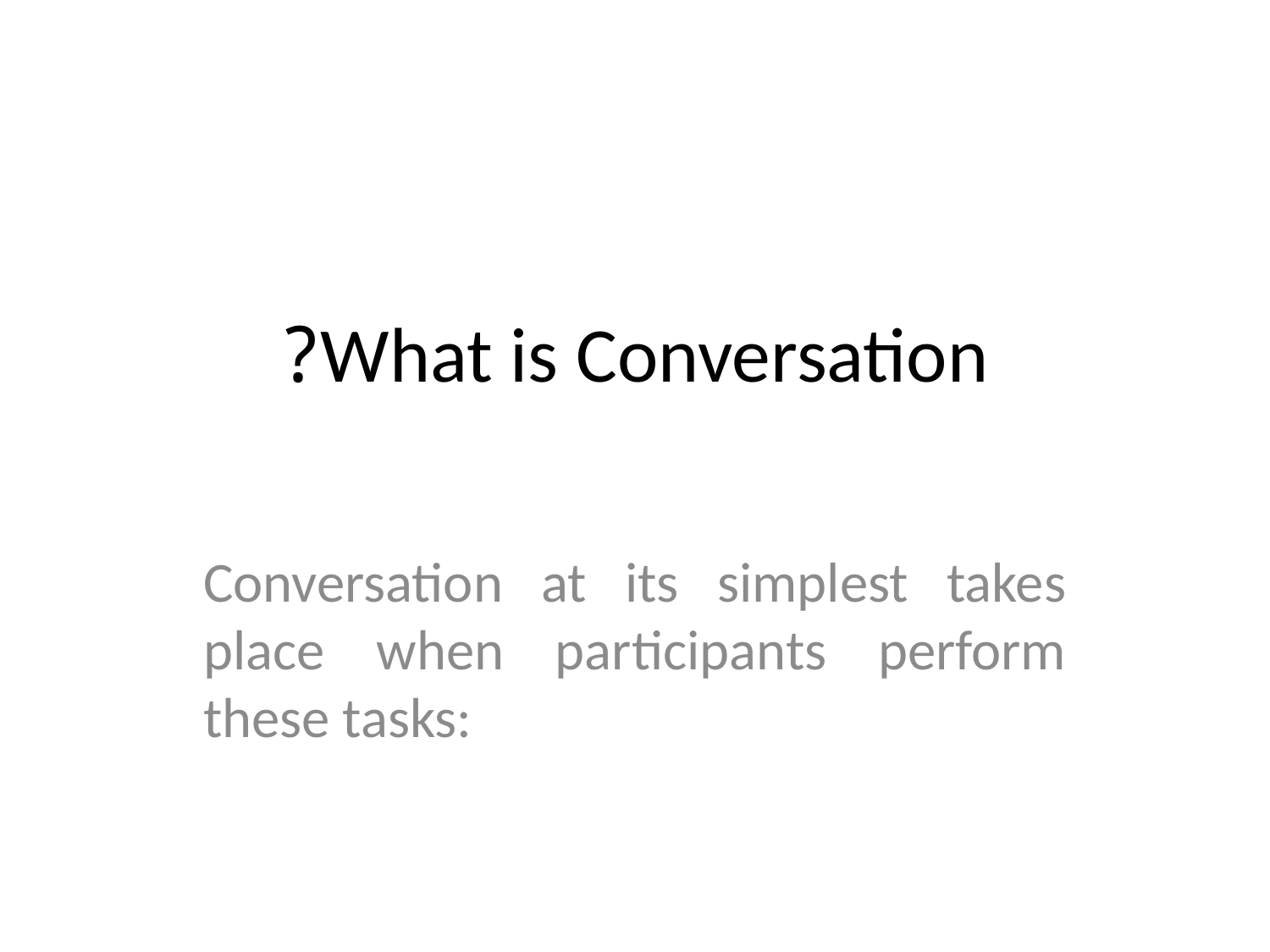

# What is Conversation?
Conversation at its simplest takes place when participants perform these tasks: